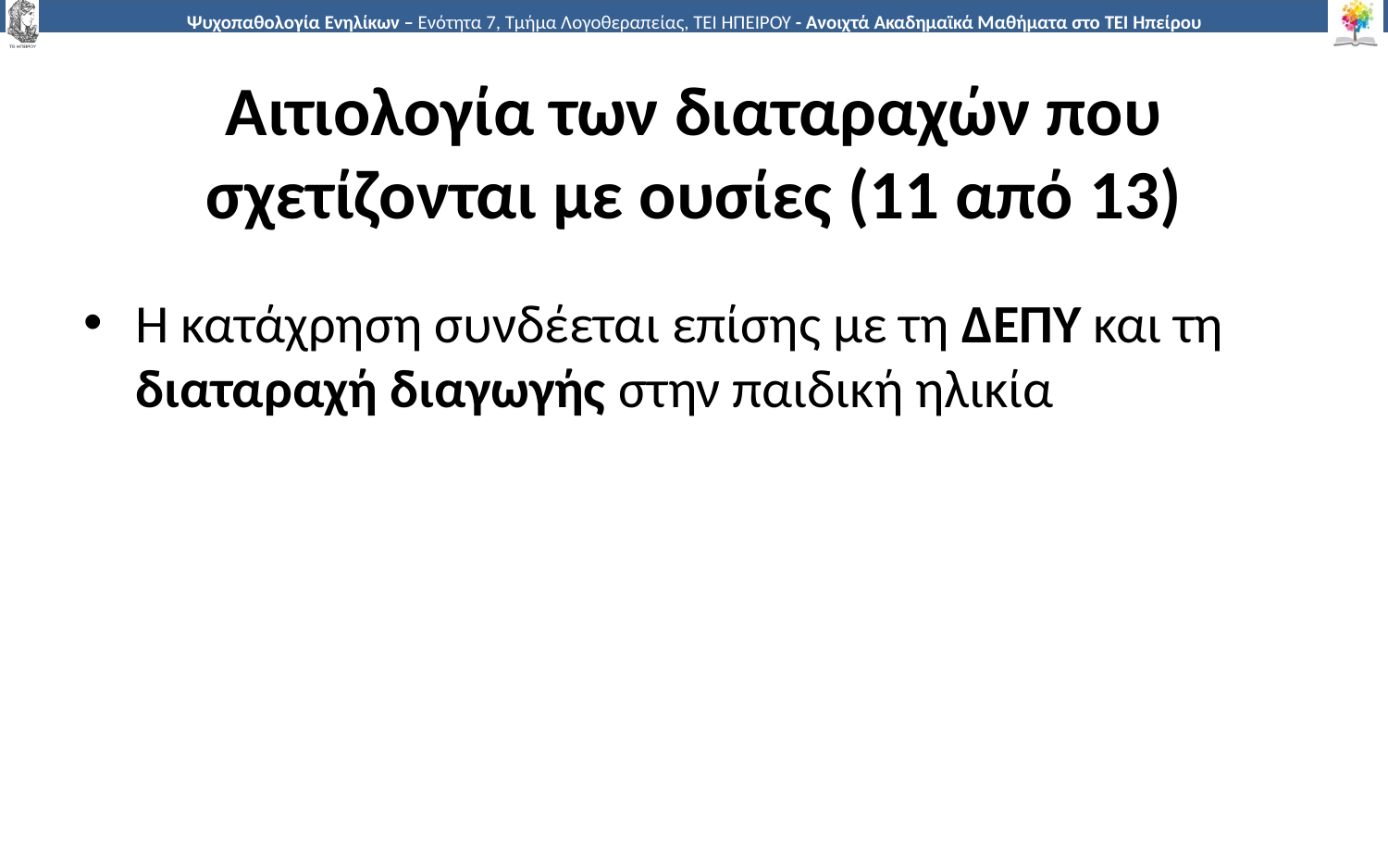

# Αιτιολογία των διαταραχών που σχετίζονται με ουσίες (11 από 13)
Η κατάχρηση συνδέεται επίσης με τη ΔΕΠΥ και τη διαταραχή διαγωγής στην παιδική ηλικία